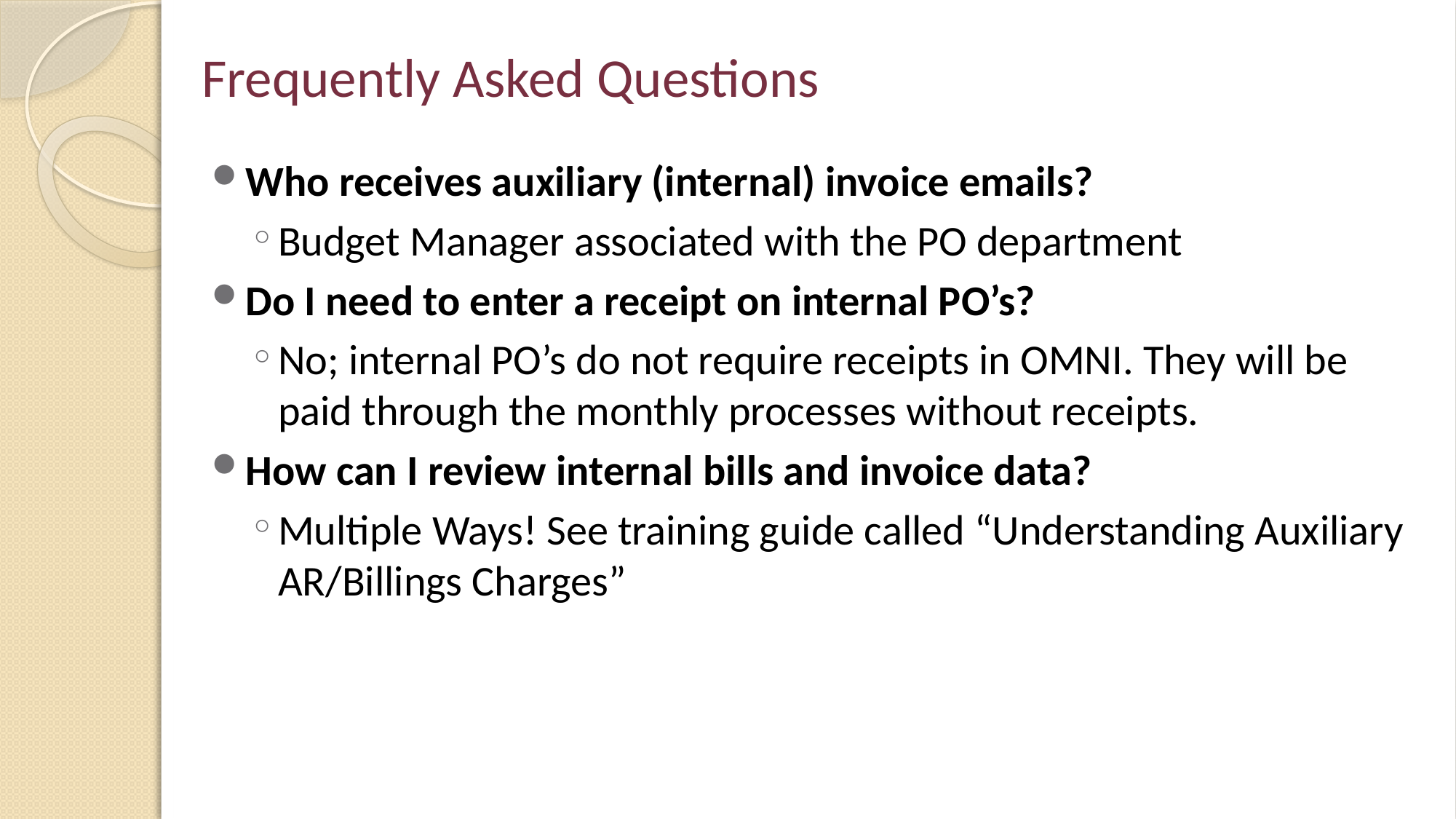

# Frequently Asked Questions
Who receives auxiliary (internal) invoice emails?
Budget Manager associated with the PO department
Do I need to enter a receipt on internal PO’s?
No; internal PO’s do not require receipts in OMNI. They will be paid through the monthly processes without receipts.
How can I review internal bills and invoice data?
Multiple Ways! See training guide called “Understanding Auxiliary AR/Billings Charges”